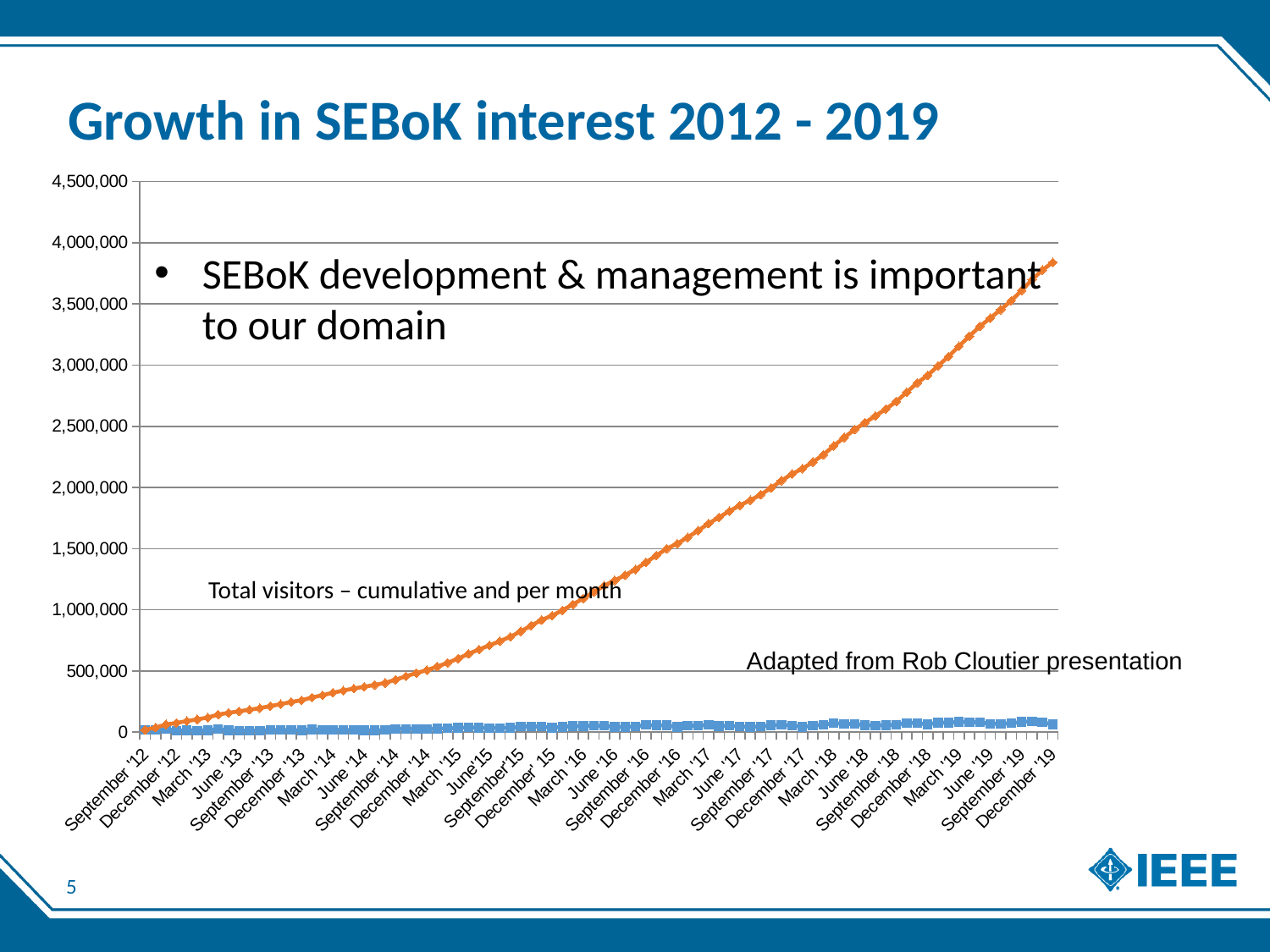

# Growth in SEBoK interest 2012 - 2019

### Chart

| Category |  |  |
|---|---|---|
| September '12 | 18939.0 | 18939.0 |
| October '12 | 18543.0 | 37482.0 |
| November '12 | 25293.0 | 62775.0 |
| December '12 | 12070.0 | 74845.0 |
| January '13 | 15544.0 | 90389.0 |
| February '13 | 13690.0 | 104079.0 |
| March '13 | 15265.0 | 119344.0 |
| April '13 | 24139.0 | 143483.0 |
| May '13 | 14186.0 | 157669.0 |
| June '13 | 12638.0 | 170307.0 |
| July '13 | 12472.0 | 182779.0 |
| August '13 | 13099.0 | 195878.0 |
| September '13 | 16345.0 | 212223.0 |
| October '13 | 16552.0 | 228775.0 |
| November '13 | 17816.0 | 246591.0 |
| December '13 | 13937.0 | 260528.0 |
| January '14 | 22325.0 | 282853.0 |
| February '14 | 18926.0 | 301779.0 |
| March '14 | 20343.0 | 322122.0 |
| April '14 | 18116.0 | 340238.0 |
| May '14 | 16401.0 | 356639.0 |
| June '14 | 14136.0 | 370775.0 |
| July '14 | 15543.0 | 386318.0 |
| August '14 | 16424.0 | 402742.0 |
| September '14 | 25827.0 | 428569.0 |
| October '14 | 27674.0 | 456243.0 |
| November '14 | 26941.0 | 483184.0 |
| December '14 | 23294.0 | 506478.0 |
| January '15 | 29423.0 | 535901.0 |
| February '15 | 30485.0 | 566386.0 |
| March '15 | 34929.0 | 601315.0 |
| April '15 | 38168.0 | 639483.0 |
| May '15 | 36233.0 | 675716.0 |
| June'15 | 33713.0 | 709429.0 |
| July'15 | 34093.0 | 743522.0 |
| August'15 | 35887.0 | 779409.0 |
| September'15 | 44183.0 | 823592.0 |
| October'15 | 47357.0 | 870949.0 |
| November' 15 | 44964.0 | 915913.0 |
| December' 15 | 36348.0 | 952261.0 |
| January' 16 | 43038.0 | 995299.0 |
| February '16 | 48531.0 | 1043830.0 |
| March '16 | 48821.0 | 1092651.0 |
| April '16 | 52734.0 | 1145385.0 |
| May '16 | 51267.0 | 1196652.0 |
| June '16 | 43217.0 | 1239869.0 |
| July '16 | 42827.0 | 1282696.0 |
| August '16 | 46893.0 | 1329589.0 |
| September '16 | 58600.0 | 1388189.0 |
| October '16 | 55867.0 | 1444056.0 |
| November '16 | 55543.0 | 1499599.0 |
| December '16 | 41320.0 | 1540919.0 |
| January '17 | 51115.0 | 1592034.0 |
| February '17 | 54893.0 | 1646927.0 |
| March '17 | 58194.0 | 1705121.0 |
| April '17 | 49725.0 | 1754846.0 |
| May '17 | 52197.0 | 1807043.0 |
| June '17 | 45815.0 | 1852858.0 |
| July '17 | 42648.0 | 1895506.0 |
| August '17 | 45671.0 | 1941177.0 |
| September '17 | 55096.0 | 1996273.0 |
| October '17 | 59815.0 | 2056088.0 |
| November '17 | 53959.0 | 2110047.0 |
| December '17 | 43545.0 | 2153592.0 |
| January '18 | 53773.0 | 2207365.0 |
| February '18 | 59971.0 | 2267336.0 |
| March '18 | 72458.0 | 2339794.0 |
| April '18 | 68252.0 | 2408046.0 |
| May '18 | 64888.0 | 2472934.0 |
| June '18 | 56913.0 | 2529847.0 |
| July '18 | 54980.0 | 2584827.0 |
| August '18 | 56765.0 | 2641592.0 |
| September '18 | 61248.0 | 2702840.0 |
| October '18 | 75744.0 | 2778584.0 |
| November '18 | 75419.0 | 2854003.0 |
| December '18 | 62508.0 | 2916511.0 |
| January '19 | 77801.0 | 2994312.0 |
| February '19 | 76238.0 | 3070550.0 |
| March '19 | 84068.0 | 3154618.0 |
| April '19 | 82287.0 | 3236905.0 |
| May '19 | 79595.0 | 3316500.0 |
| June '19 | 68212.0 | 3384712.0 |
| July '19 | 68781.0 | 3453493.0 |
| August '19 | 71971.0 | 3525464.0 |
| September '19 | 83913.0 | 3609377.0 |
| October '19 | 88693.0 | 3698070.0 |
| November '19 | 79597.0 | 3777667.0 |
| December '19 | 62742.0 | 3840409.0 |

SEBoK development & management is important to our domain
Total visitors – cumulative and per month

Adapted from Rob Cloutier presentation